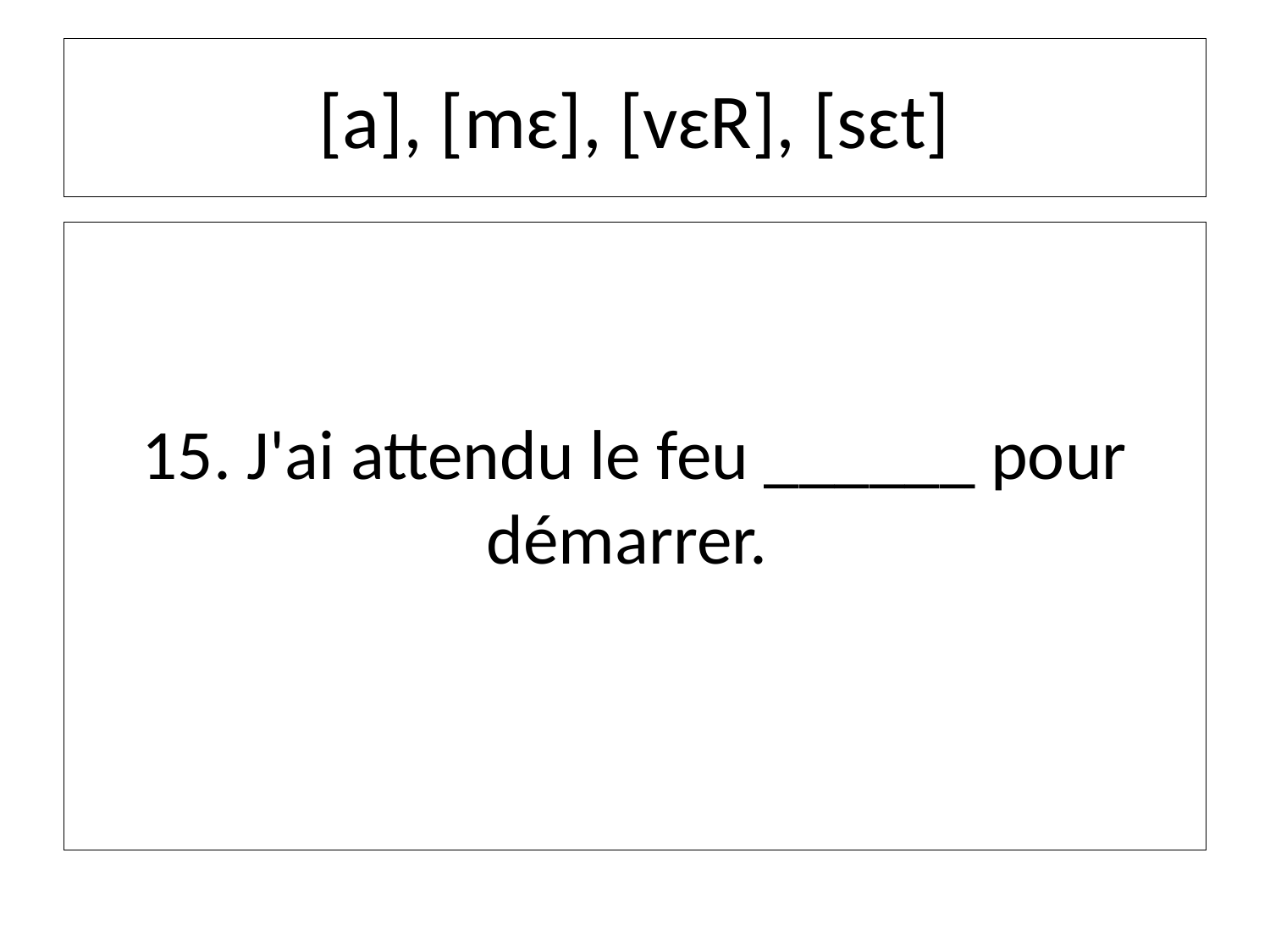

# [a], [mɛ], [vɛR], [sɛt]

15. J'ai attendu le feu ______ pour démarrer.